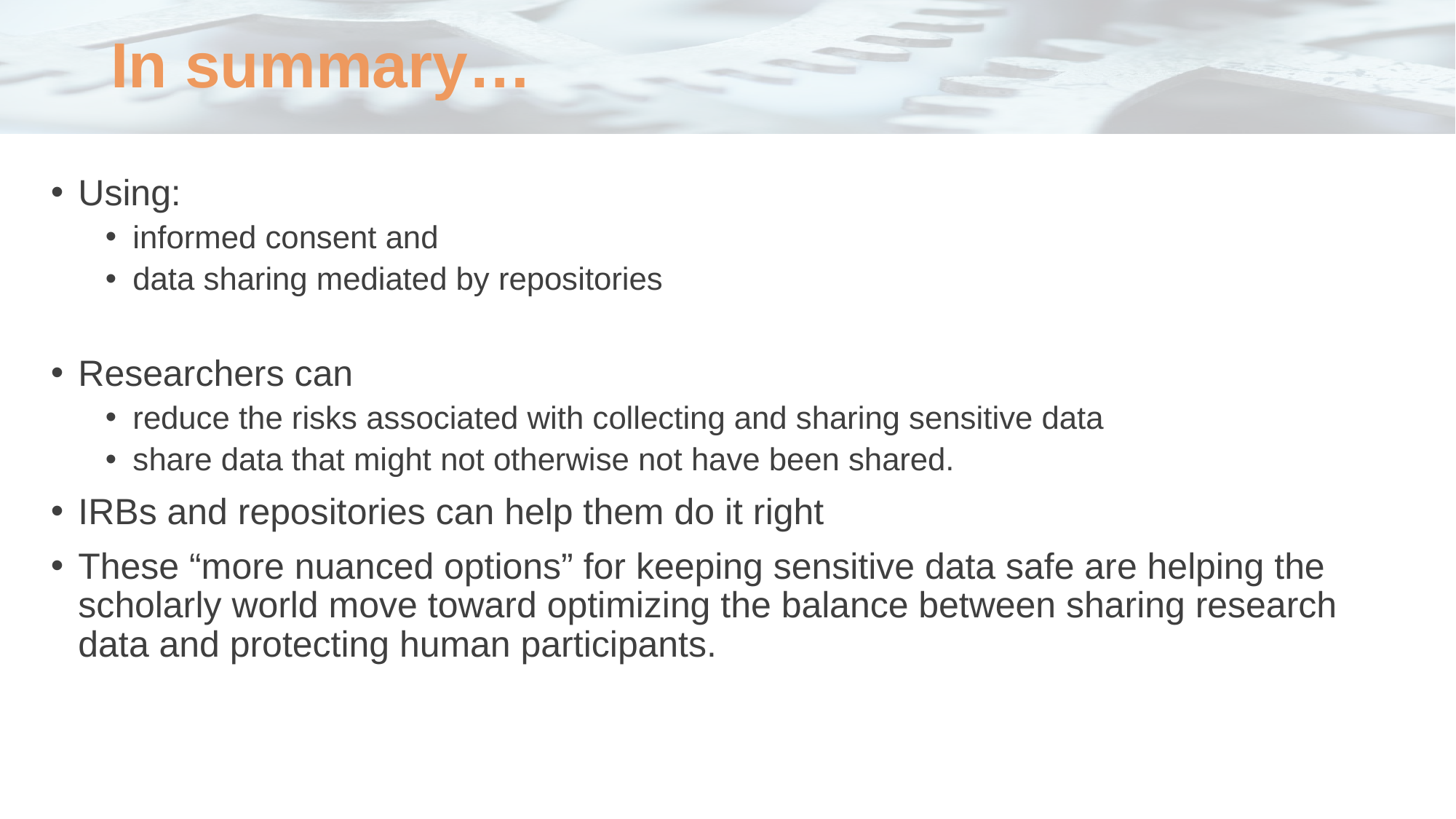

# In summary…
Using:
informed consent and
data sharing mediated by repositories

Researchers can
reduce the risks associated with collecting and sharing sensitive data
share data that might not otherwise not have been shared.
IRBs and repositories can help them do it right
These “more nuanced options” for keeping sensitive data safe are helping the scholarly world move toward optimizing the balance between sharing research data and protecting human participants.